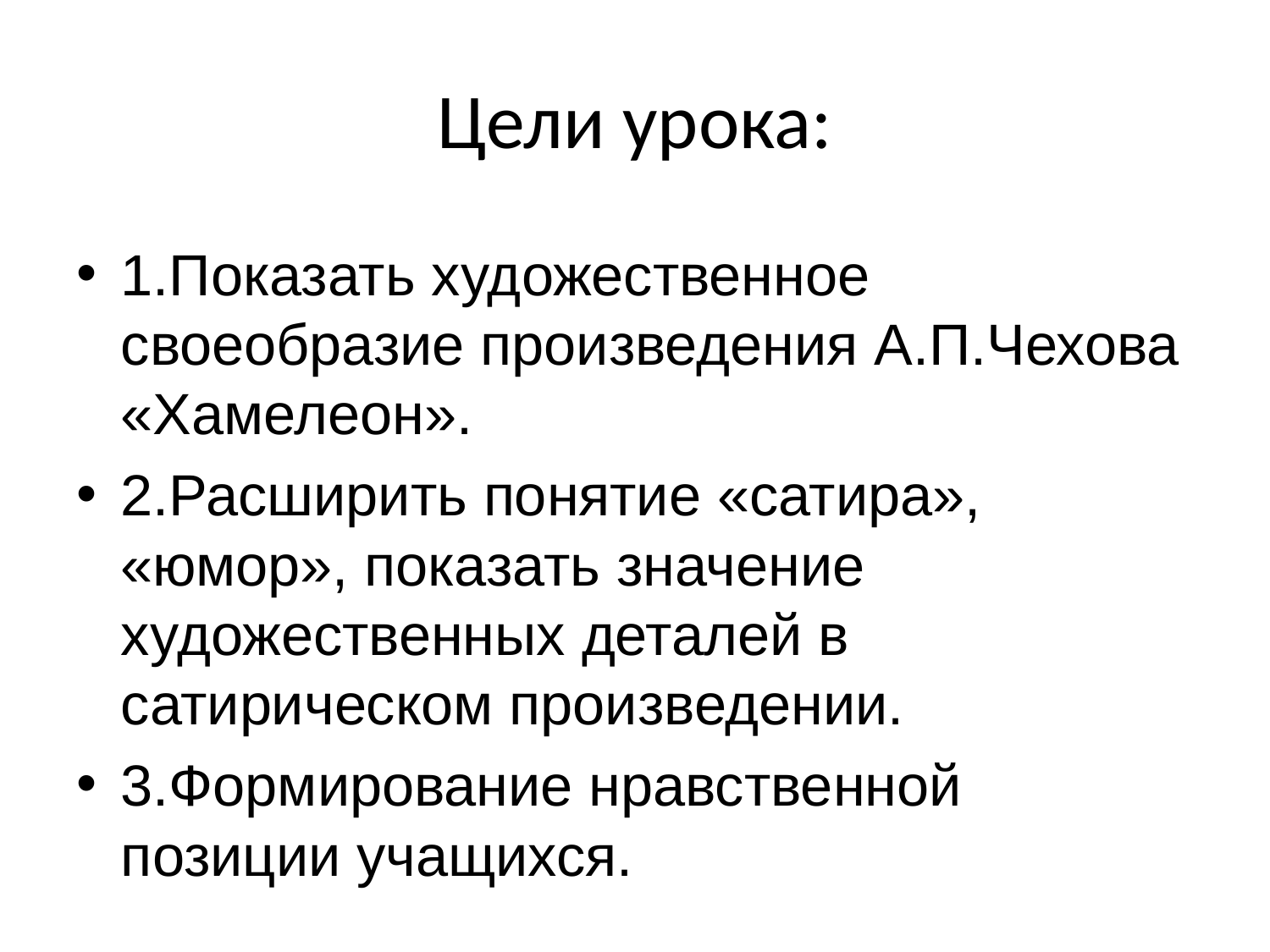

# Цели урока:

1.Показать художественное своеобразие произведения А.П.Чехова «Хамелеон».
2.Расширить понятие «сатира», «юмор», показать значение художественных деталей в сатирическом произведении.
3.Формирование нравственной позиции учащихся.